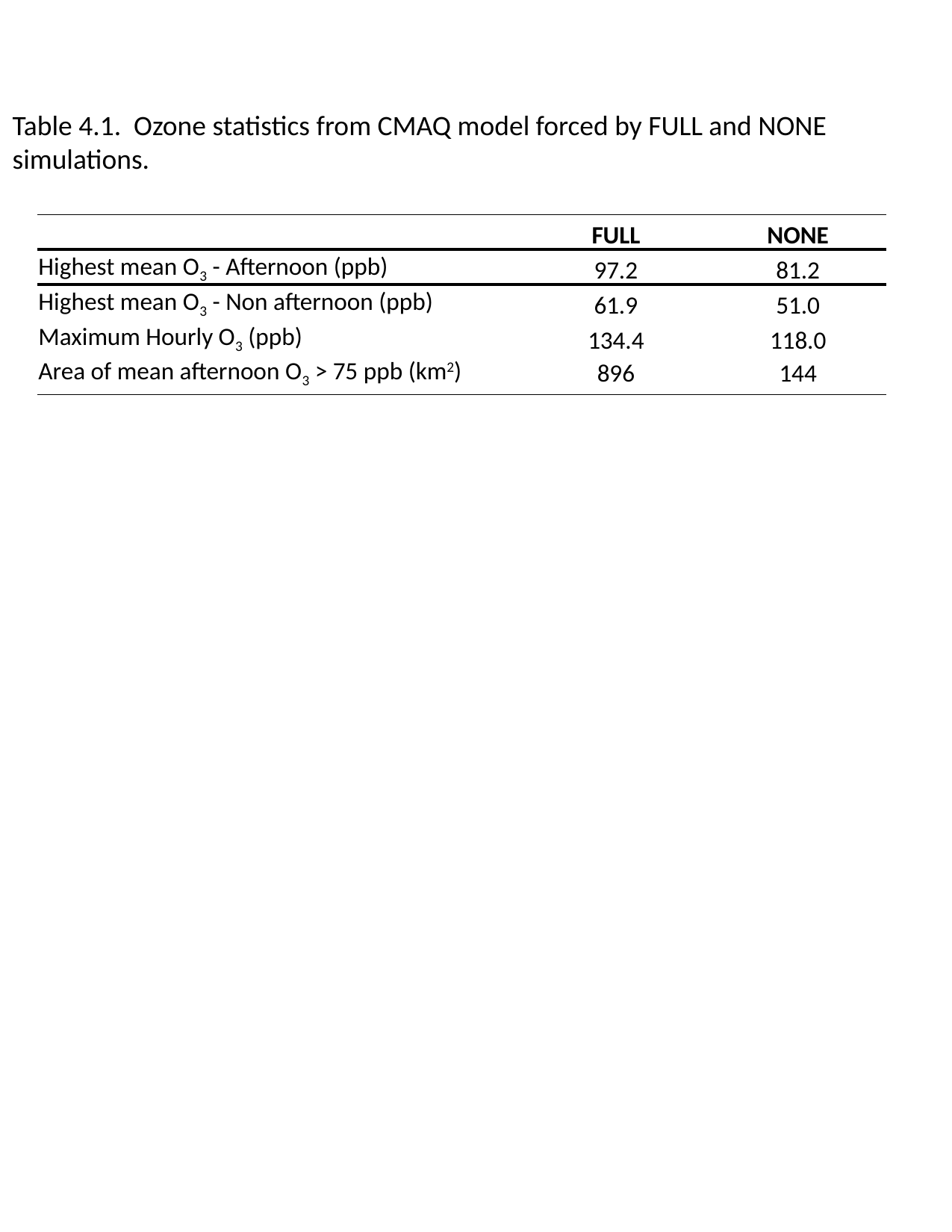

Table 4.1.  Ozone statistics from CMAQ model forced by FULL and NONE simulations.
|  | FULL | NONE |
| --- | --- | --- |
| Highest mean O3 - Afternoon (ppb) | 97.2 | 81.2 |
| Highest mean O3 - Non afternoon (ppb) | 61.9 | 51.0 |
| Maximum Hourly O3 (ppb) | 134.4 | 118.0 |
| Area of mean afternoon O3 > 75 ppb (km2) | 896 | 144 |